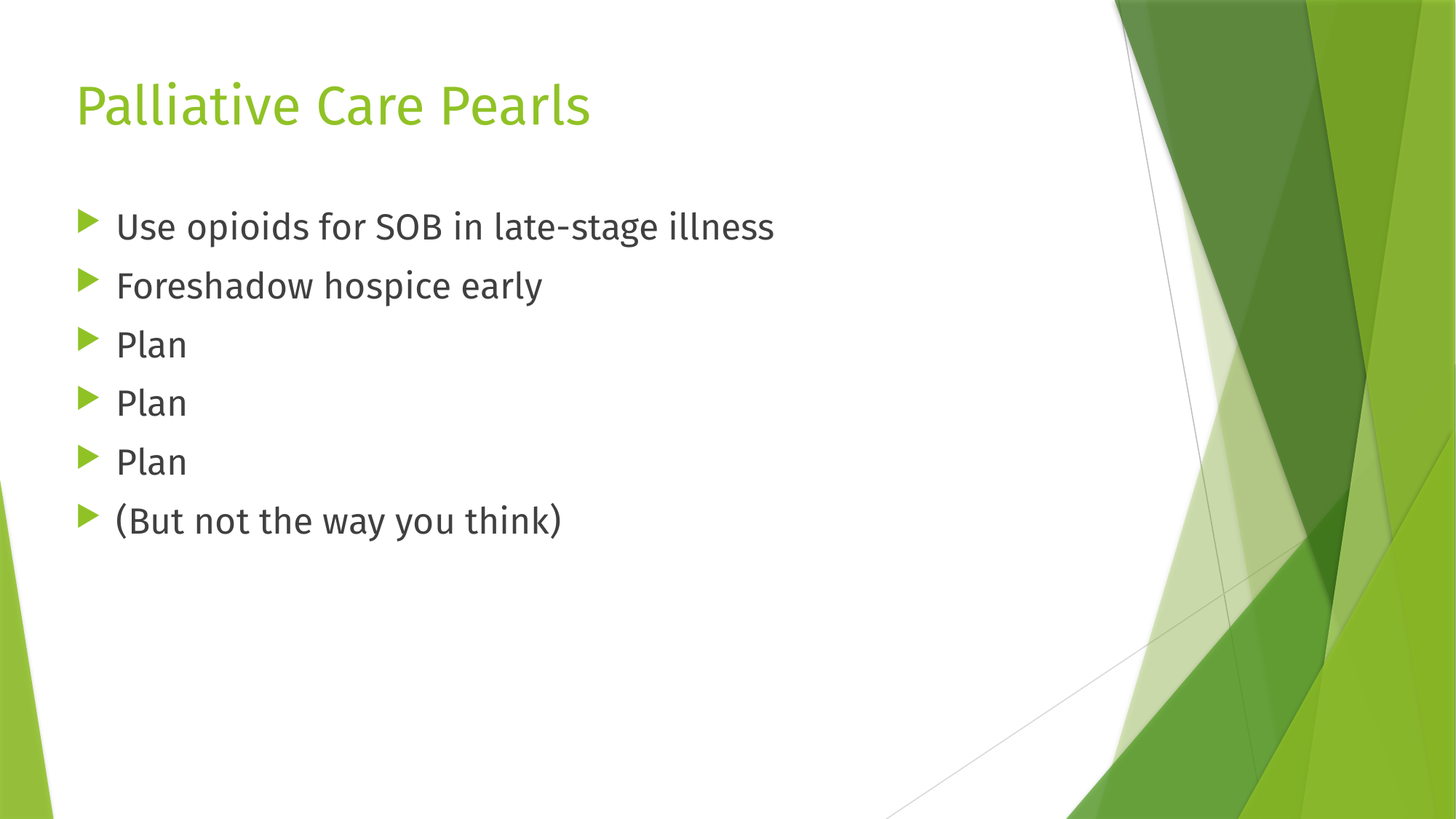

# Palliative Care Pearls
Use opioids for SOB in late-stage illness
Foreshadow hospice early
Plan
Plan
Plan
(But not the way you think)